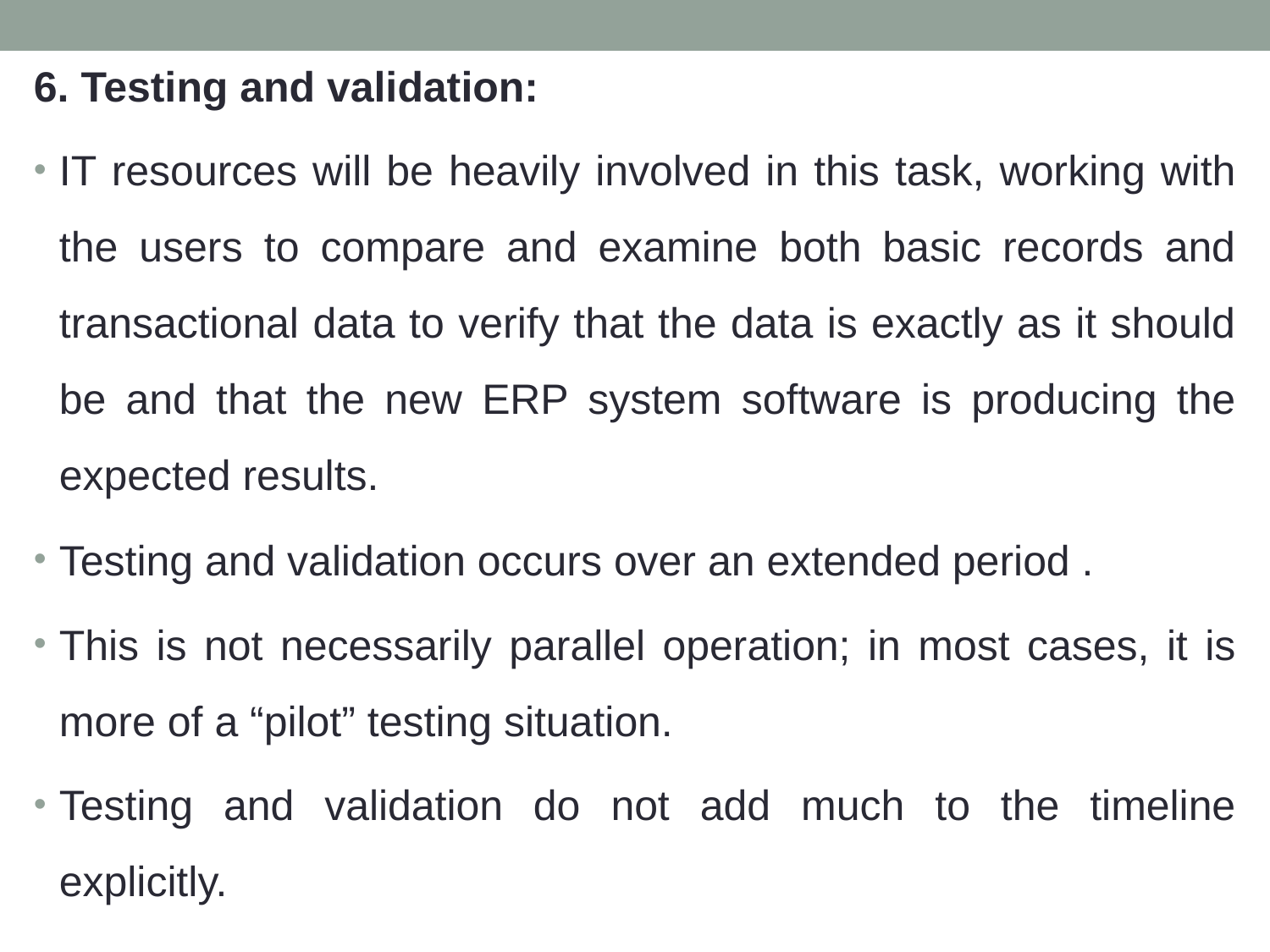

6. Testing and validation:
IT resources will be heavily involved in this task, working with the users to compare and examine both basic records and transactional data to verify that the data is exactly as it should be and that the new ERP system software is producing the expected results.
Testing and validation occurs over an extended period .
This is not necessarily parallel operation; in most cases, it is more of a “pilot” testing situation.
Testing and validation do not add much to the timeline explicitly.